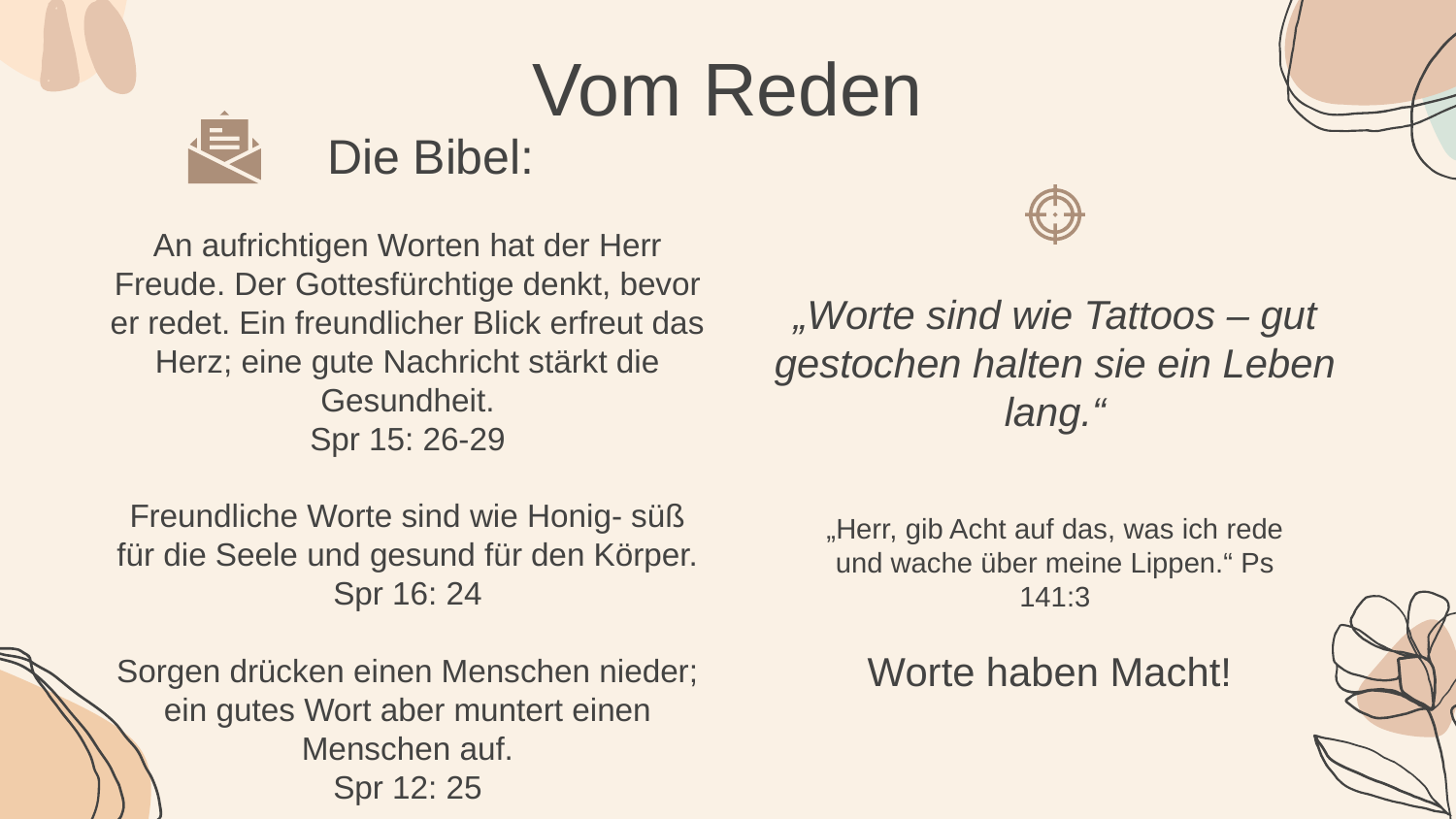

# Vom Reden

Die Bibel:

„Worte sind wie Tattoos – gut gestochen halten sie ein Leben lang.“
An aufrichtigen Worten hat der Herr Freude. Der Gottesfürchtige denkt, bevor er redet. Ein freundlicher Blick erfreut das Herz; eine gute Nachricht stärkt die Gesundheit.
Spr 15: 26-29

Freundliche Worte sind wie Honig- süß für die Seele und gesund für den Körper.
Spr 16: 24

Sorgen drücken einen Menschen nieder; ein gutes Wort aber muntert einen Menschen auf.
Spr 12: 25
„Herr, gib Acht auf das, was ich rede und wache über meine Lippen.“ Ps 141:3

Worte haben Macht!